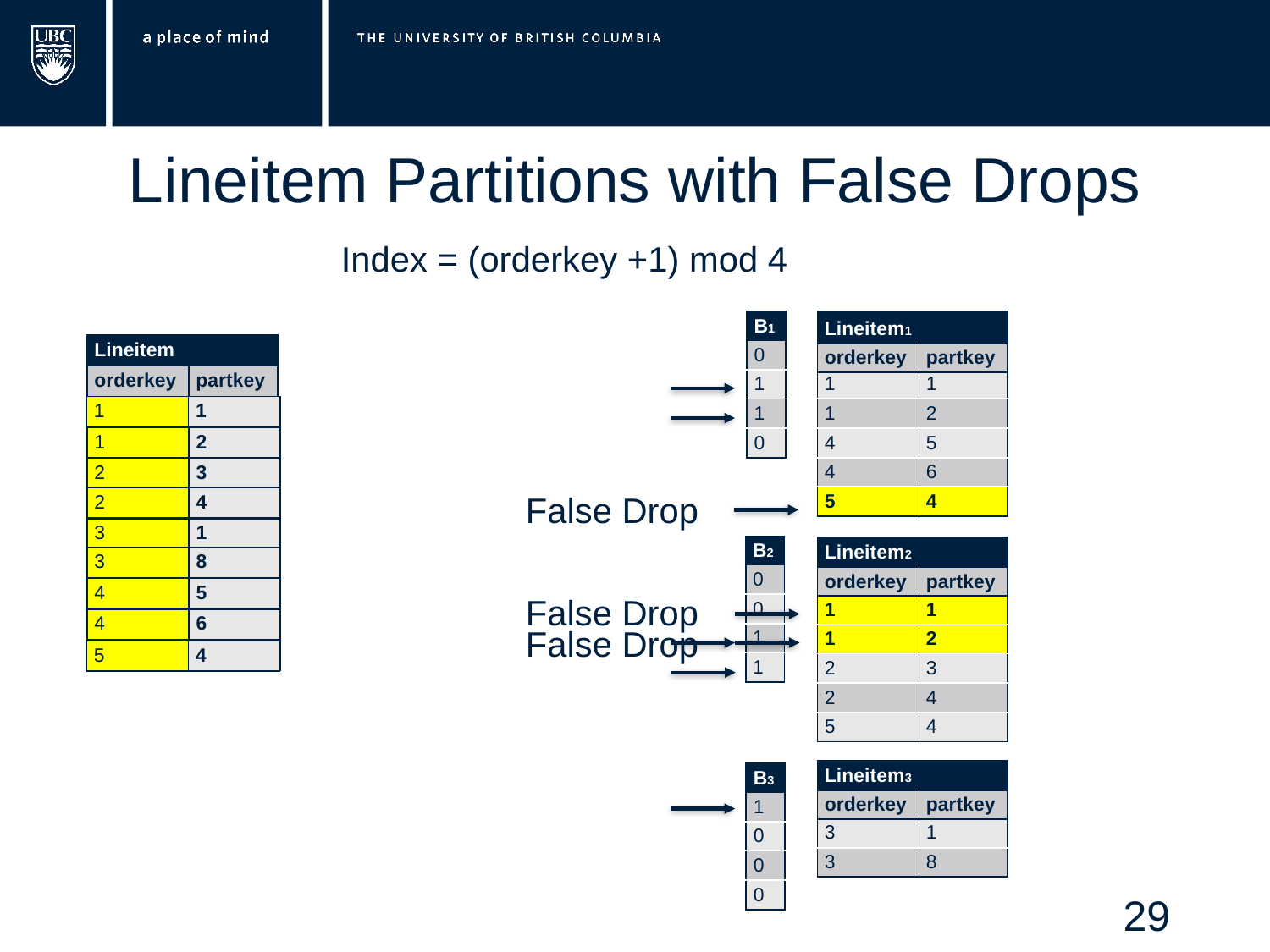

# Lineitem Partitions with False Drops
Index = (orderkey +1) mod 4
| Lineitem1 |  |
| --- | --- |
| orderkey | partkey |
| 1 | 1 |
| 1 | 2 |
| 4 | 5 |
| 4 | 6 |
| 5 | 4 |
| B1 |
| --- |
| 0 |
| 1 |
| 1 |
| 0 |
| Lineitem1 |  |
| --- | --- |
| orderkey | partkey |
| Lineitem |  |
| --- | --- |
| orderkey | partkey |
| 1 | 1 |
| 1 | 2 |
| 2 | 3 |
| 2 | 4 |
| 3 | 1 |
| 3 | 8 |
| 4 | 5 |
| 4 | 6 |
| 5 | 4 |
| 1 | 1 |
| --- | --- |
| 1 | 1 |
| --- | --- |
| 1 | 2 |
| --- | --- |
| 1 | 2 |
| --- | --- |
| 2 | 3 |
| --- | --- |
False Drop
| 2 | 4 |
| --- | --- |
| 3 | 1 |
| --- | --- |
| B2 |
| --- |
| 0 |
| 0 |
| 1 |
| 1 |
| Lineitem2 |  |
| --- | --- |
| orderkey | partkey |
| 1 | 1 |
| 1 | 2 |
| 2 | 3 |
| 2 | 4 |
| 5 | 4 |
| Lineitem2 |  |
| --- | --- |
| orderkey | partkey |
| 3 | 8 |
| --- | --- |
| 4 | 5 |
| --- | --- |
False Drop
| 4 | 6 |
| --- | --- |
False Drop
| 5 | 4 |
| --- | --- |
| 5 | 4 |
| --- | --- |
| Lineitem3 |  |
| --- | --- |
| orderkey | partkey |
| 3 | 1 |
| 3 | 8 |
| Lineitem3 |  |
| --- | --- |
| orderkey | partkey |
| B3 |
| --- |
| 1 |
| 0 |
| 0 |
| 0 |
29